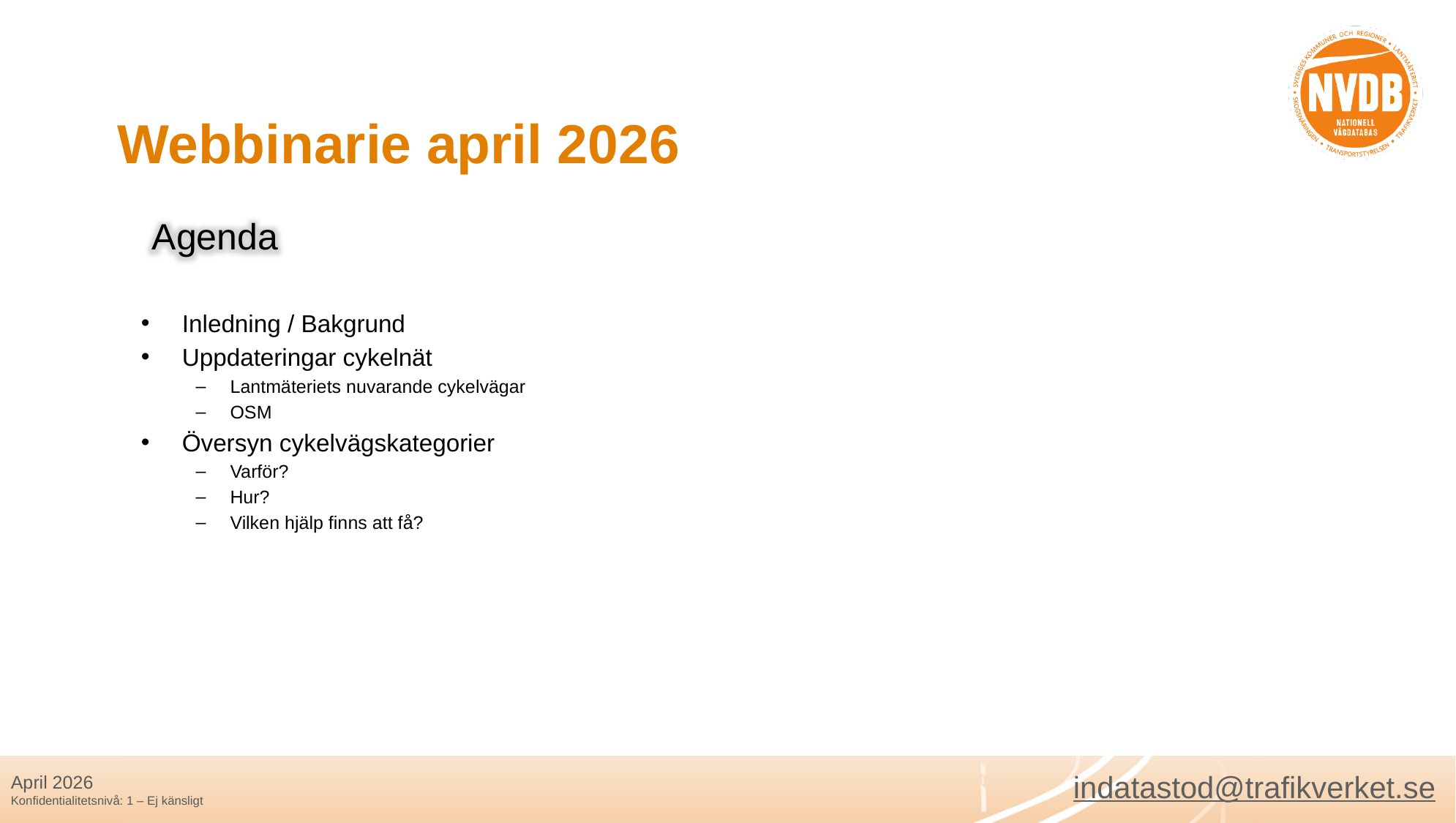

# Webbinarie april 2026
Agenda
Inledning / Bakgrund
Uppdateringar cykelnät
Lantmäteriets nuvarande cykelvägar
OSM
Översyn cykelvägskategorier
Varför?
Hur?
Vilken hjälp finns att få?

indatastod@trafikverket.se
April 2026
Konfidentialitetsnivå: 1 – Ej känsligt